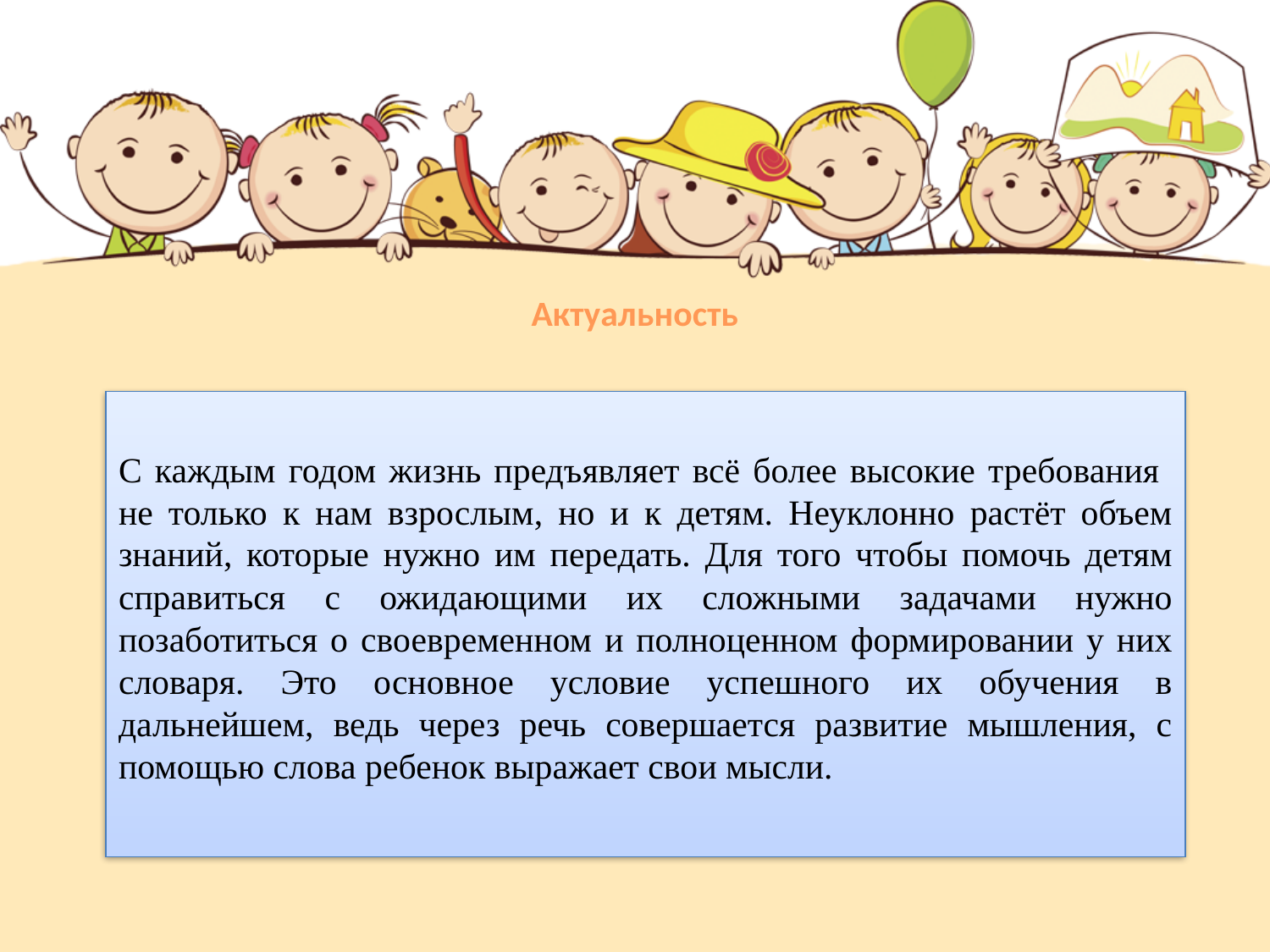

# Актуальность

С каждым годом жизнь предъявляет всё более высокие требования  не только к нам взрослым, но и к детям. Неуклонно растёт объем знаний, которые нужно им передать. Для того чтобы помочь детям справиться с ожидающими их сложными задачами нужно позаботиться о своевременном и полноценном формировании у них словаря. Это основное условие успешного их обучения в дальнейшем, ведь через речь совершается развитие мышления, с помощью слова ребенок выражает свои мысли.